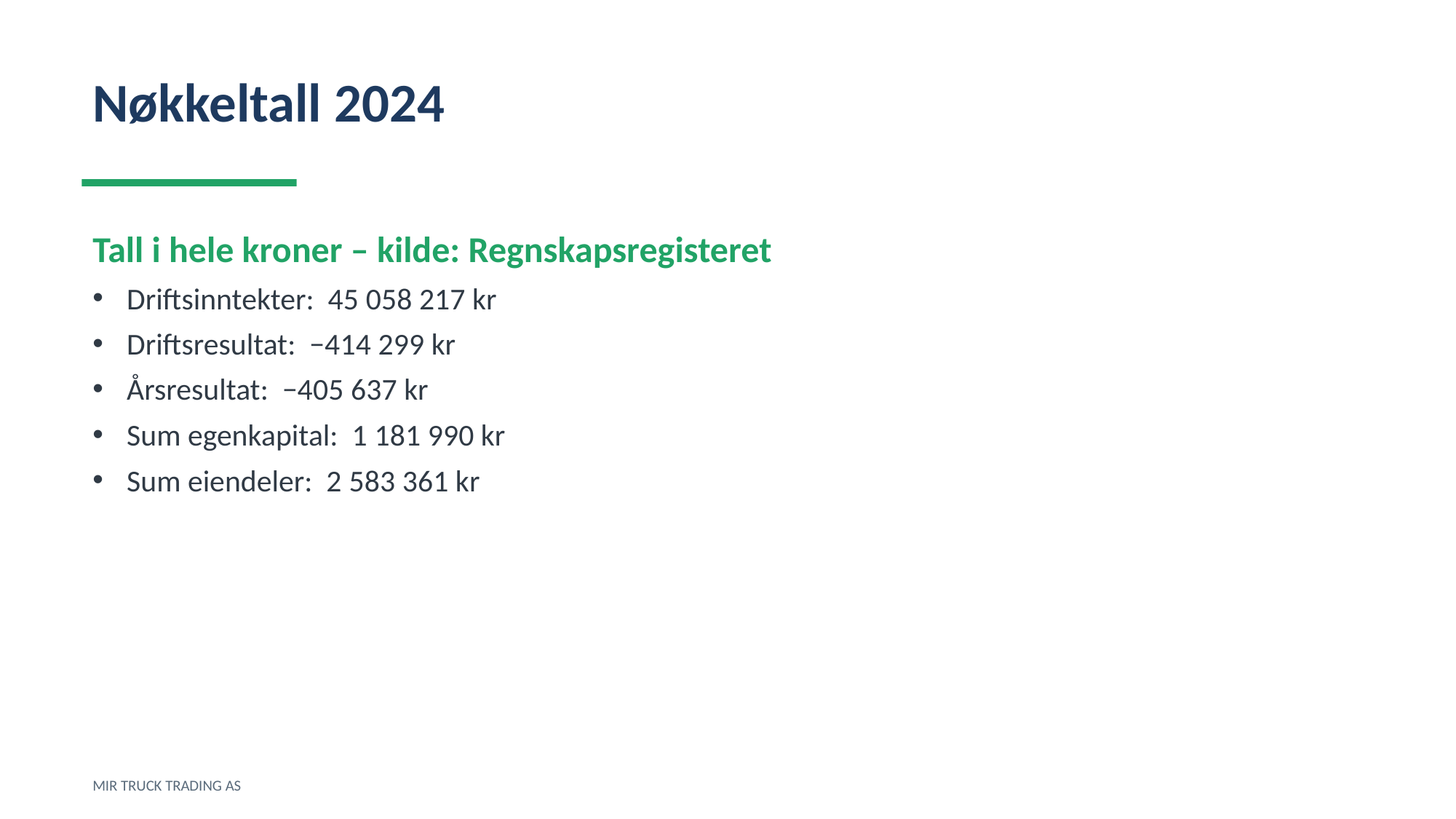

Nøkkeltall 2024

Tall i hele kroner – kilde: Regnskapsregisteret
Driftsinntekter:  45 058 217 kr
Driftsresultat:  −414 299 kr
Årsresultat:  −405 637 kr
Sum egenkapital:  1 181 990 kr
Sum eiendeler:  2 583 361 kr
MIR TRUCK TRADING AS